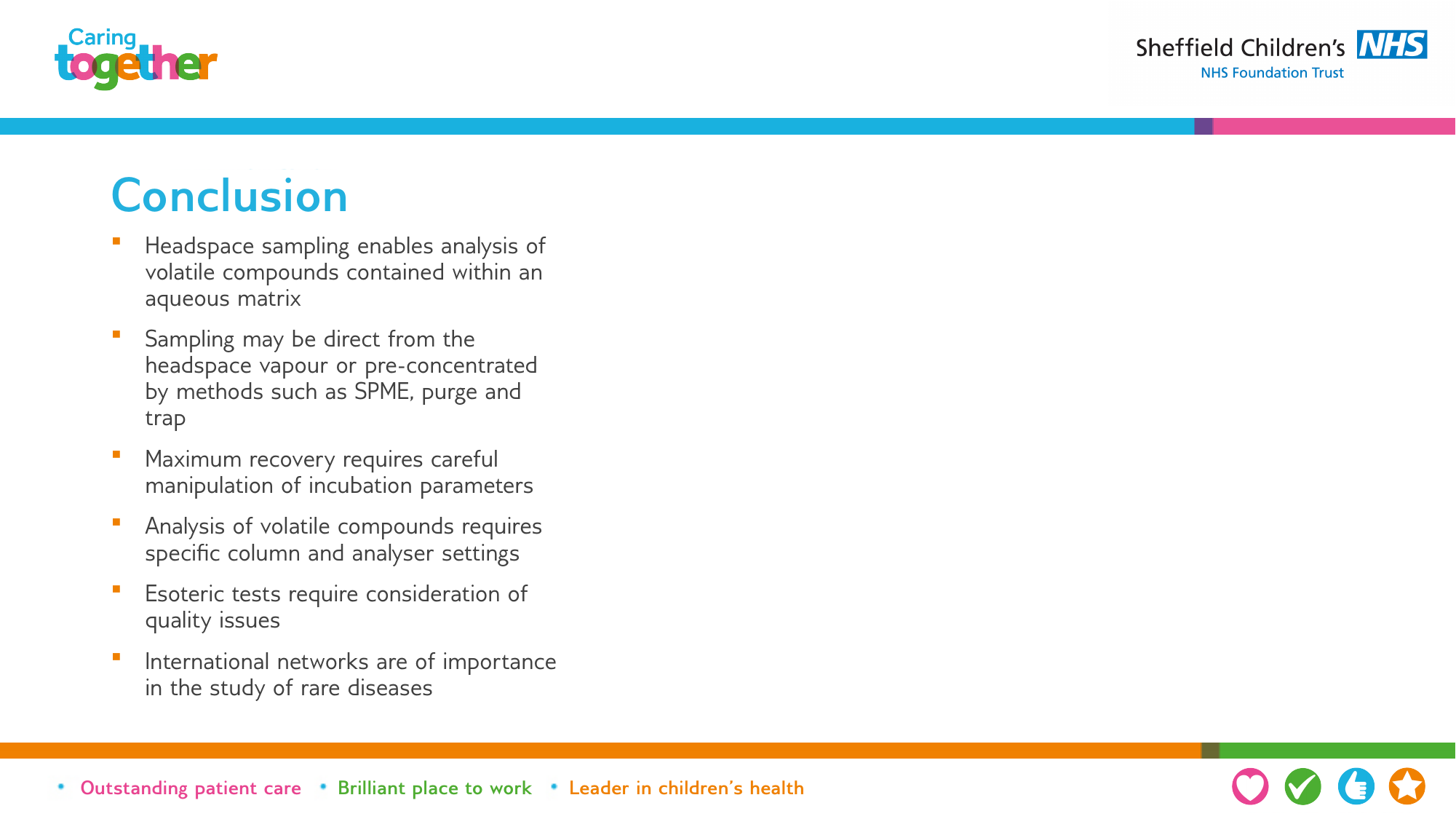

# Conclusion
Headspace sampling enables analysis of volatile compounds contained within an aqueous matrix
Sampling may be direct from the headspace vapour or pre-concentrated by methods such as SPME, purge and trap
Maximum recovery requires careful manipulation of incubation parameters
Analysis of volatile compounds requires specific column and analyser settings
Esoteric tests require consideration of quality issues
International networks are of importance in the study of rare diseases